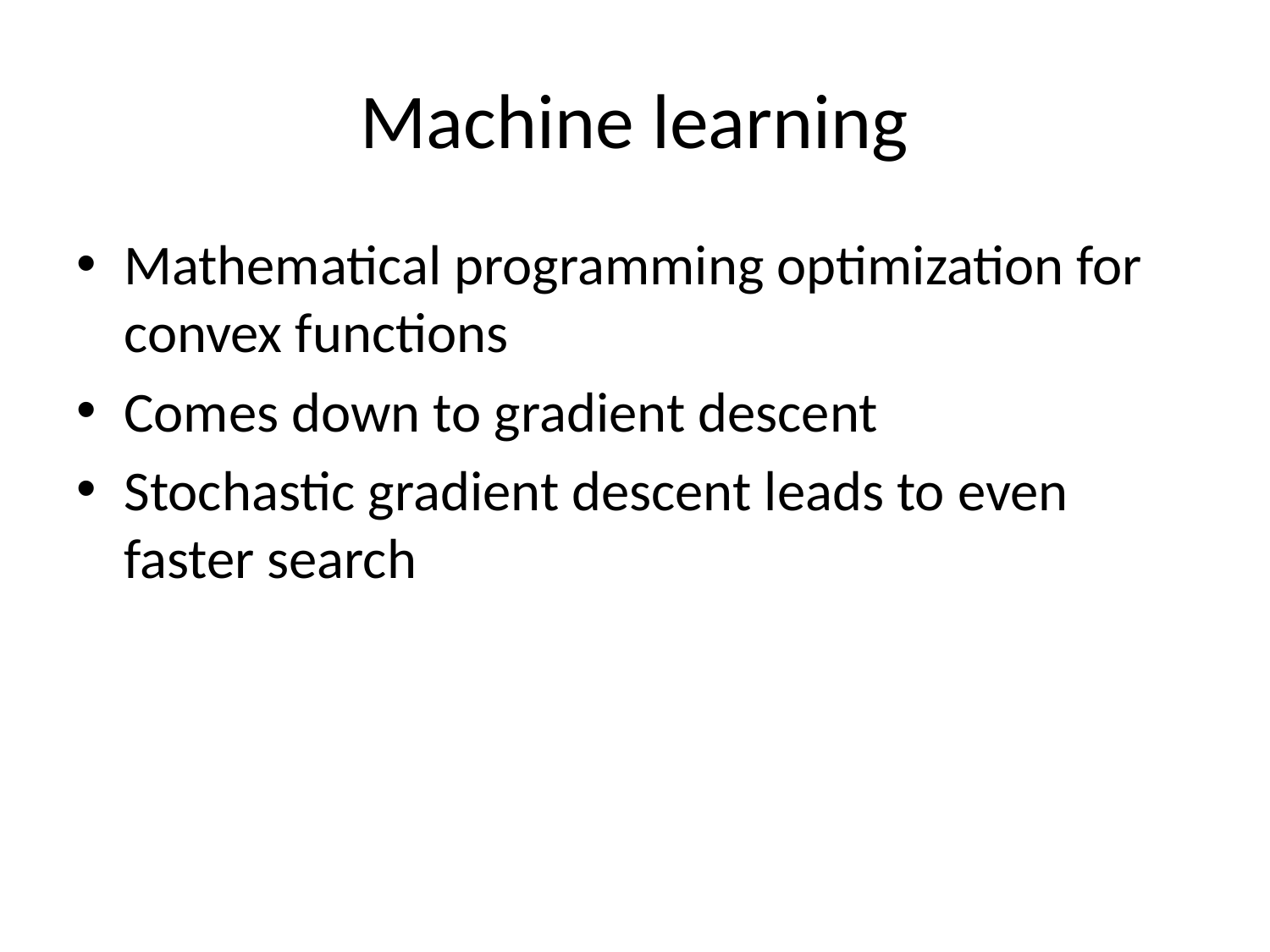

# Machine learning
Mathematical programming optimization for convex functions
Comes down to gradient descent
Stochastic gradient descent leads to even faster search